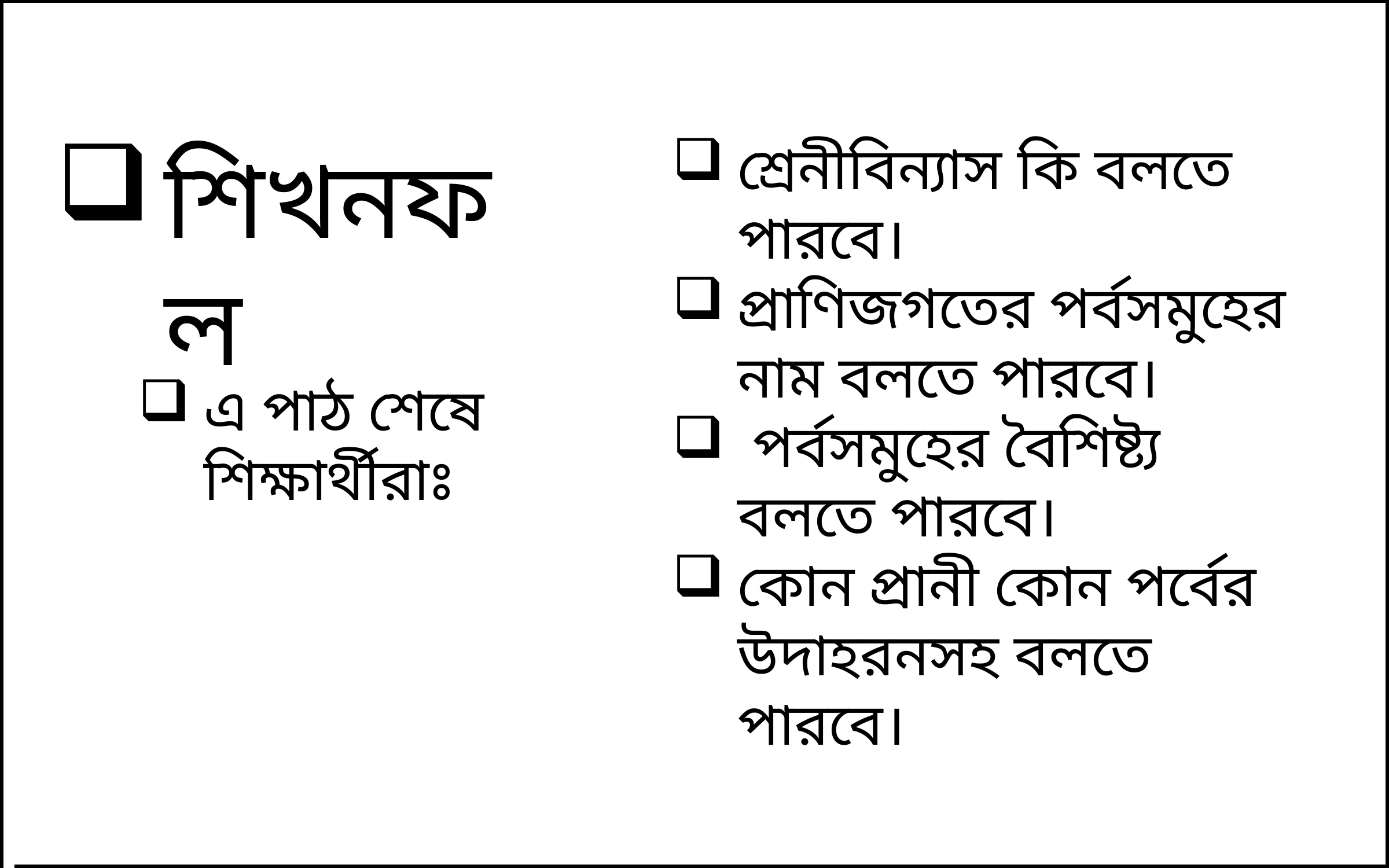

শিখনফল
শ্রেনীবিন্যাস কি বলতে পারবে।
প্রাণিজগতের পর্বসমুহের নাম বলতে পারবে।
 পর্বসমুহের বৈশিষ্ট্য  বলতে পারবে।
কোন প্রানী কোন পর্বের উদাহরনসহ বলতে পারবে।

এ পাঠ শেষে শিক্ষার্থীরাঃ